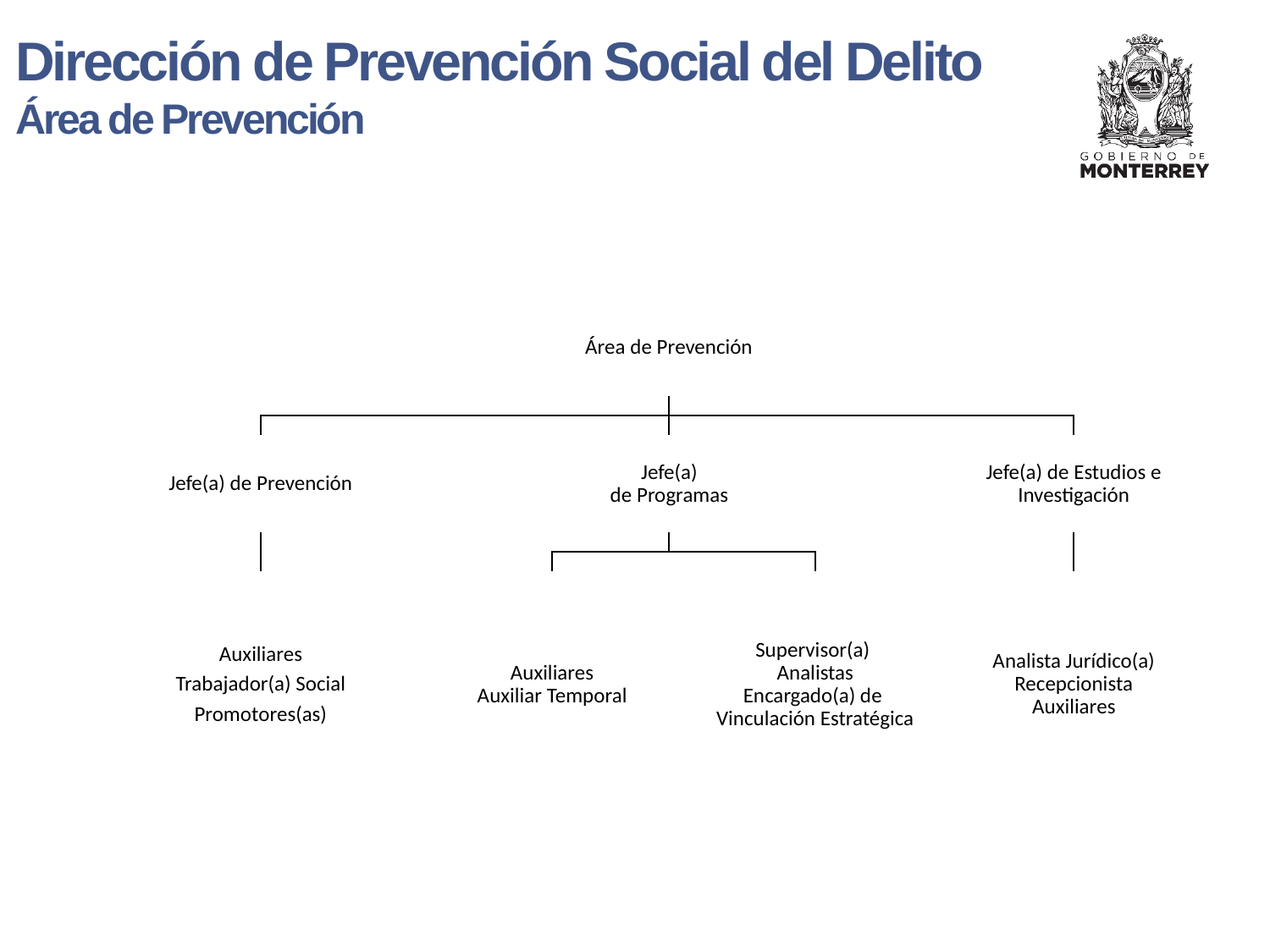

Dirección de Prevención Social del Delito
Área de Prevención
Área de Prevención
Jefe(a) de Prevención
Auxiliares
Trabajador(a) Social
Promotores(as)
Jefe(a)
de Programas
Auxiliares
Auxiliar Temporal
Supervisor(a)
Analistas
Encargado(a) de
Vinculación Estratégica
Jefe(a) de Estudios e
Investigación
Analista Jurídico(a)
Recepcionista
Auxiliares